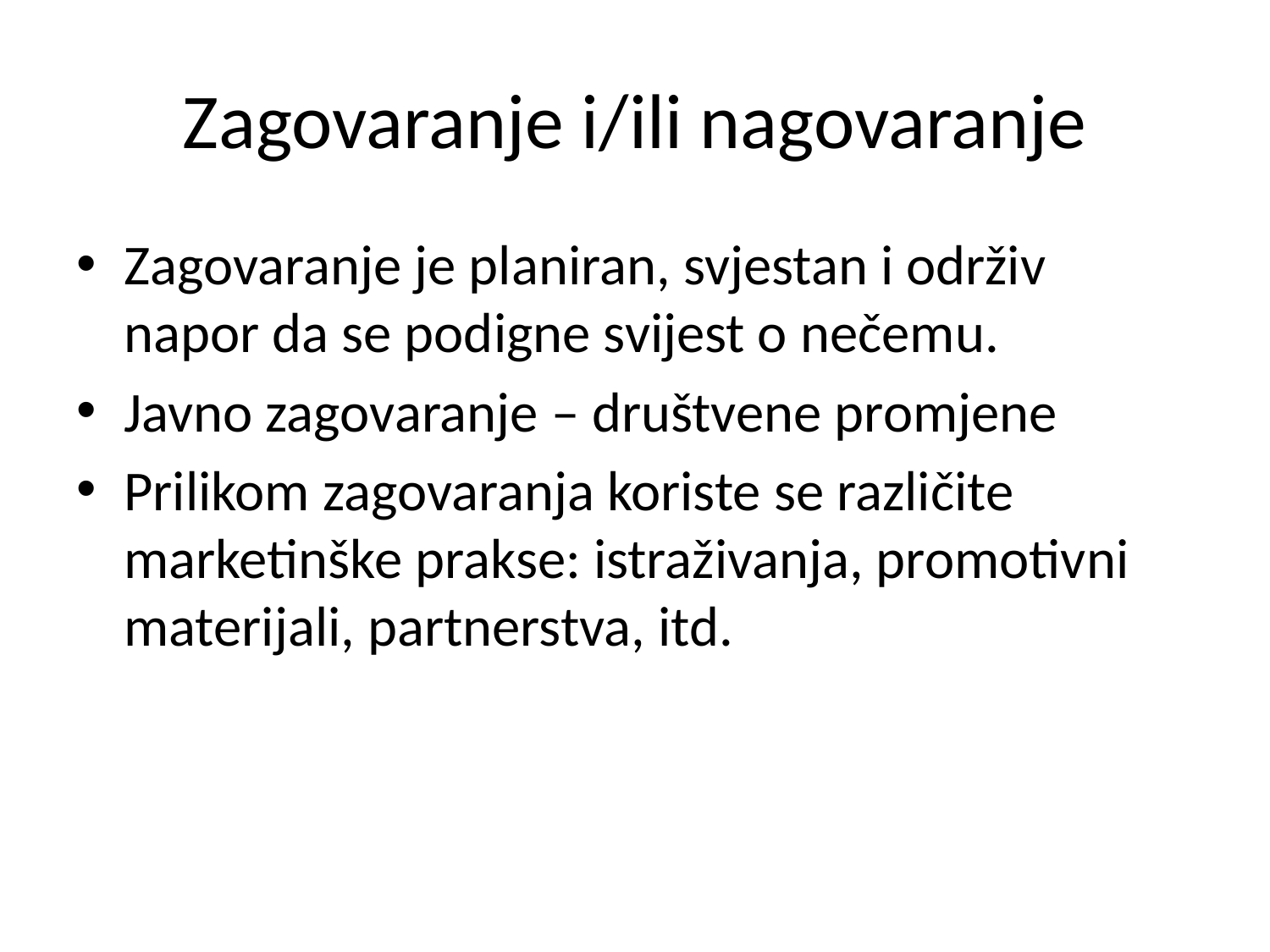

# Zagovaranje i/ili nagovaranje
Zagovaranje je planiran, svjestan i održiv napor da se podigne svijest o nečemu.
Javno zagovaranje – društvene promjene
Prilikom zagovaranja koriste se različite marketinške prakse: istraživanja, promotivni materijali, partnerstva, itd.